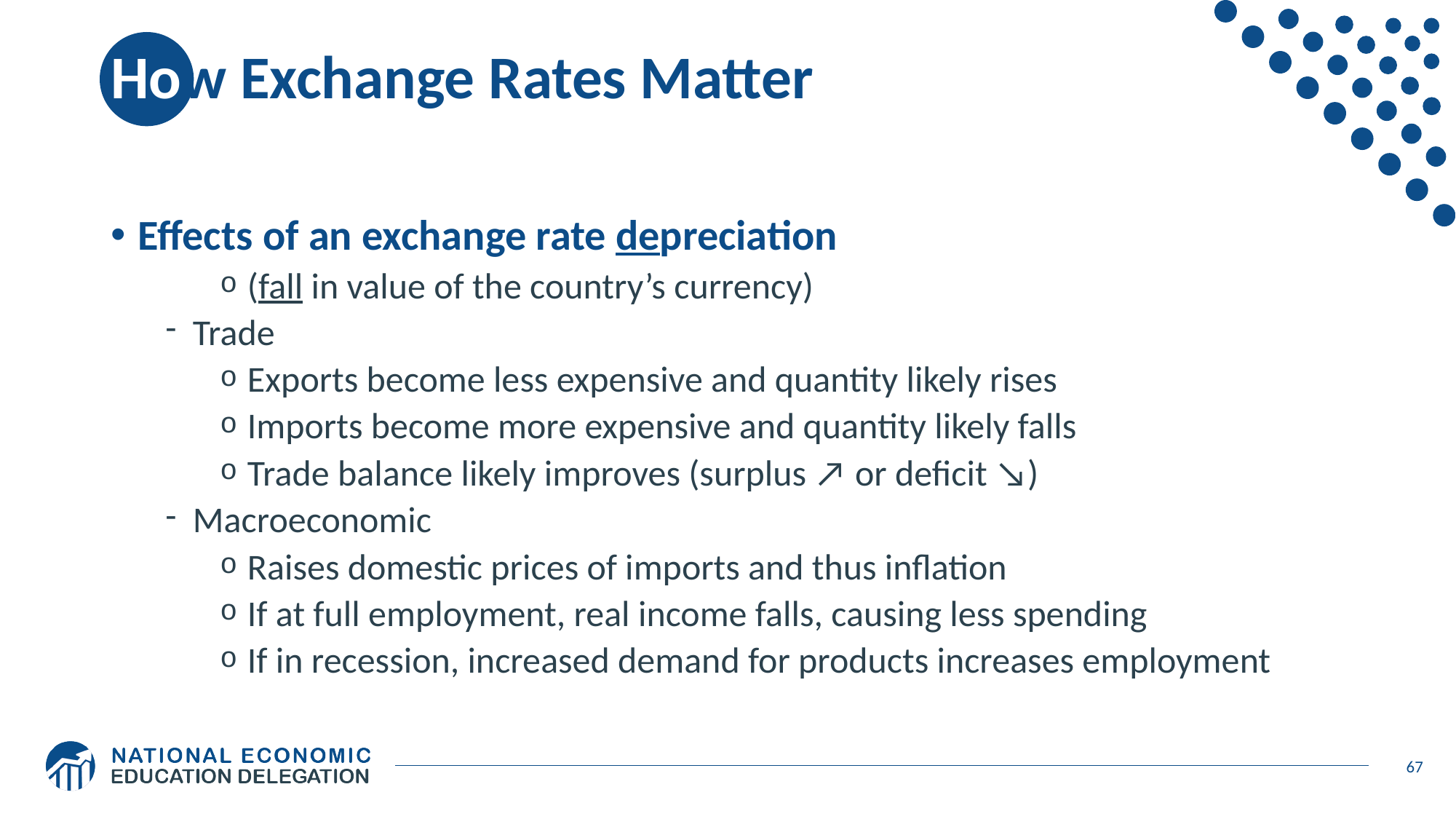

# How Exchange Rates Matter
Effects of an exchange rate depreciation
(fall in value of the country’s currency)
Trade
Exports become less expensive and quantity likely rises
Imports become more expensive and quantity likely falls
Trade balance likely improves (surplus ↗︎ or deficit︎ ↘)
Macroeconomic
Raises domestic prices of imports and thus inflation
If at full employment, real income falls, causing less spending
If in recession, increased demand for products increases employment
67